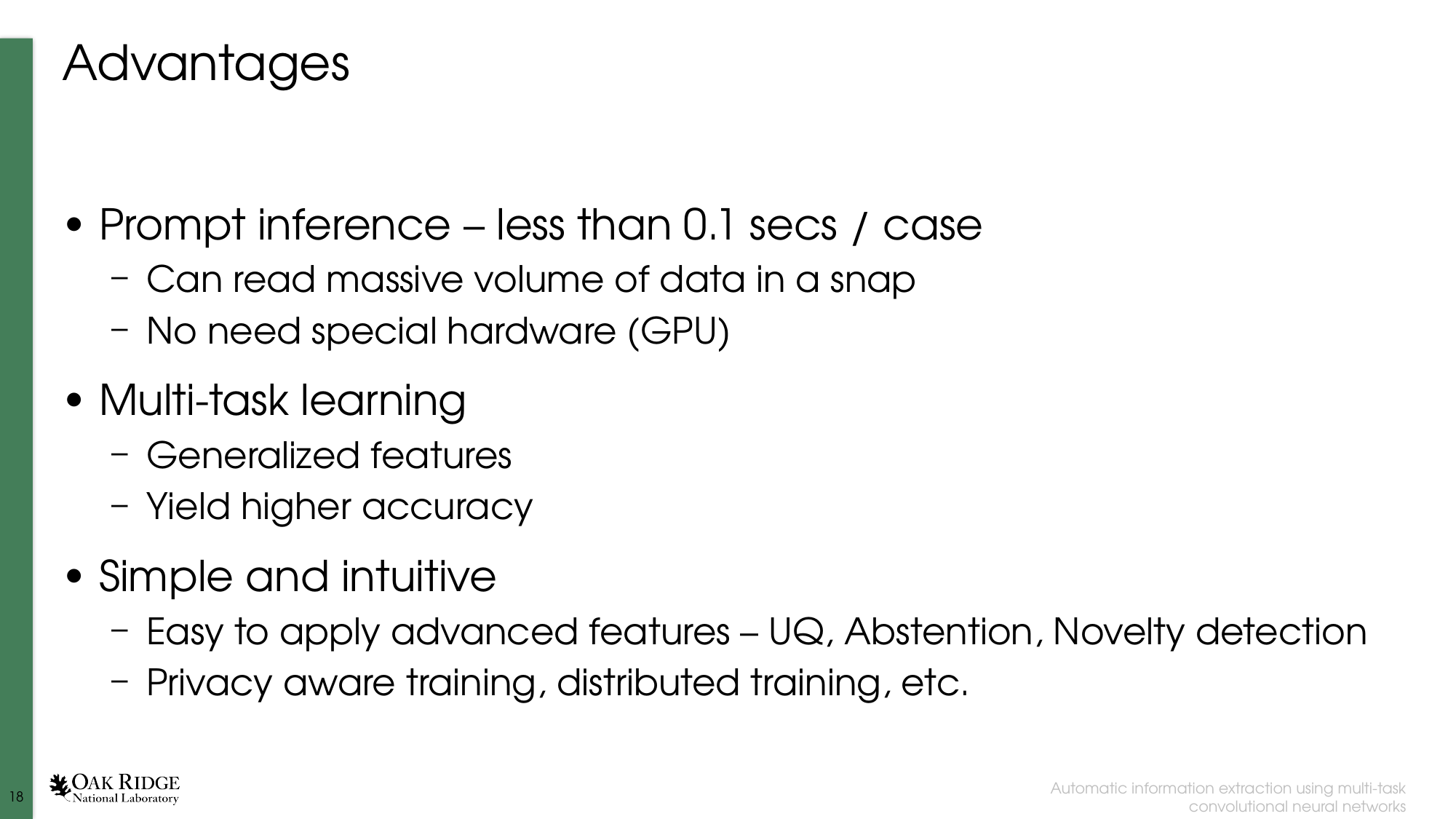

# Advantages
Prompt inference – less than 0.1 secs / case
Can read massive volume of data in a snap
No need special hardware (GPU)
Multi-task learning
Generalized features
Yield higher accuracy
Simple and intuitive
Easy to apply advanced features – UQ, Abstention, Novelty detection
Privacy aware training, distributed training, etc.